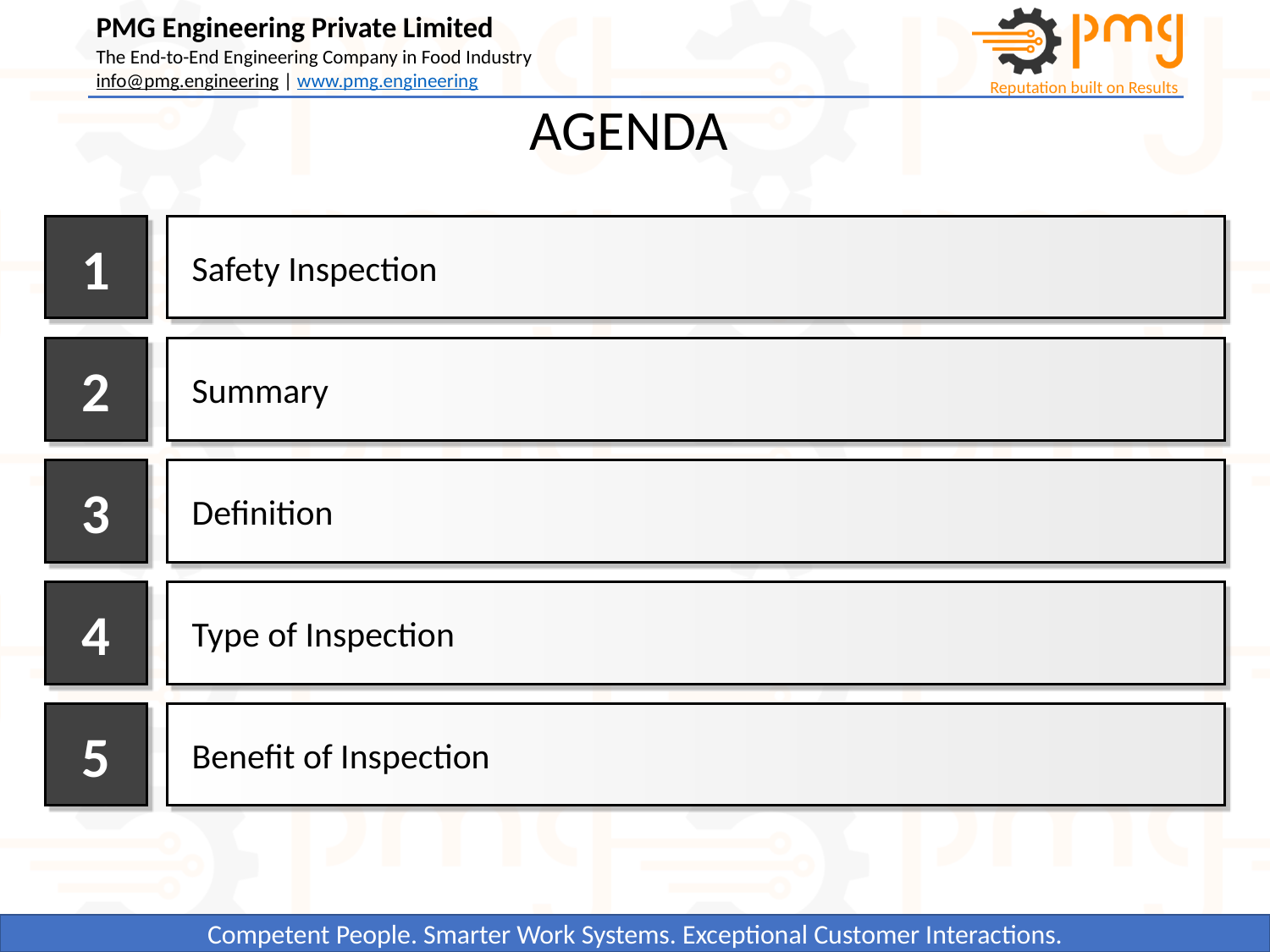

# AGENDA
1
Safety Inspection
2
Summary
3
Definition
4
Type of Inspection
5
Benefit of Inspection